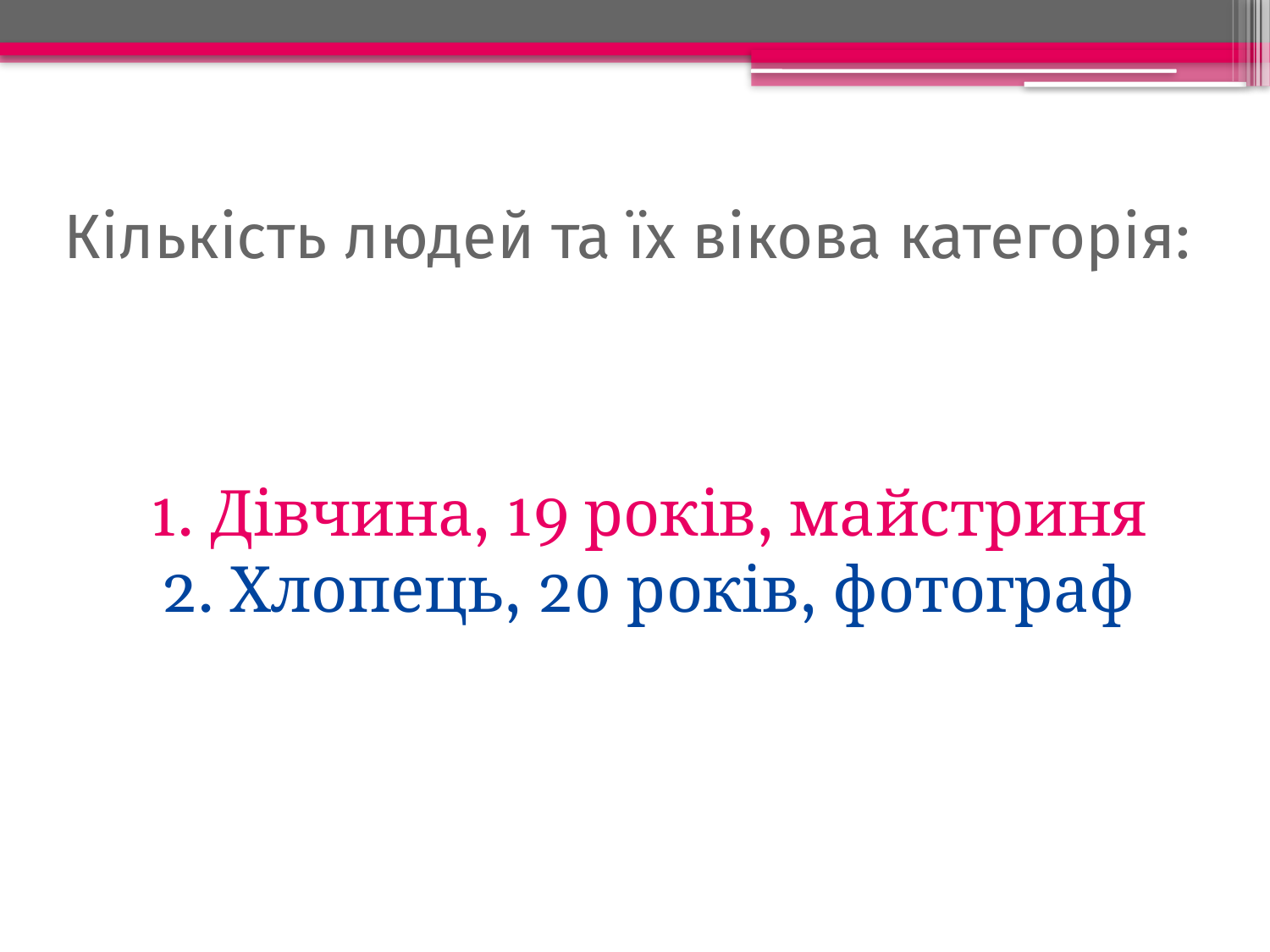

# Кількість людей та їх вікова категорія:
1. Дівчина, 19 років, майстриня
2. Хлопець, 20 років, фотограф